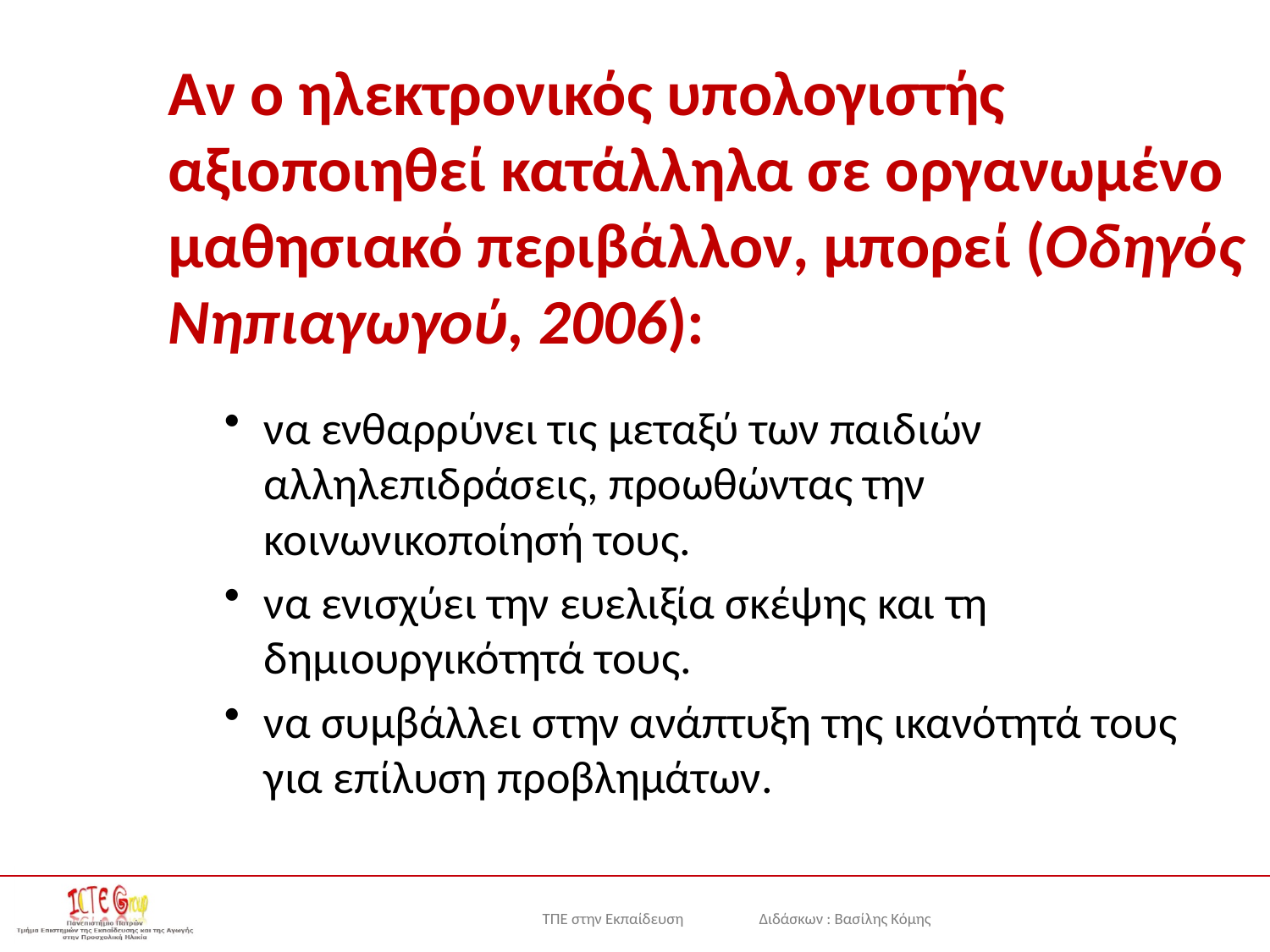

Αν ο ηλεκτρονικός υπολογιστής αξιοποιηθεί κατάλληλα σε οργανωμένο μαθησιακό περιβάλλον, μπορεί (Οδηγός Νηπιαγωγού, 2006):
να ενθαρρύνει τις μεταξύ των παιδιών αλληλεπιδράσεις, προωθώντας την κοινωνικοποίησή τους.
να ενισχύει την ευελιξία σκέψης και τη δημιουργικότητά τους.
να συμβάλλει στην ανάπτυξη της ικανότητά τους για επίλυση προβλημάτων.